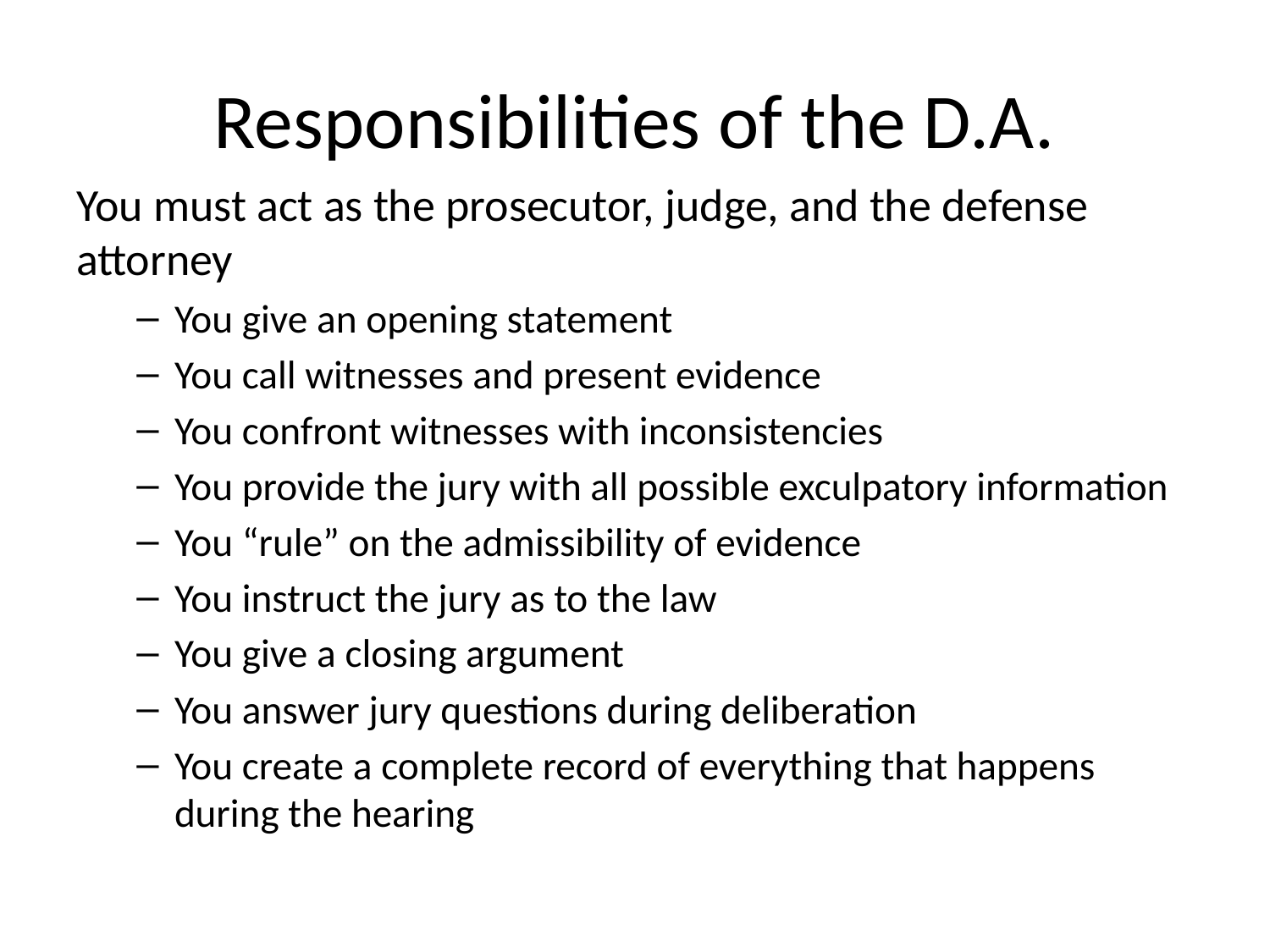

# Responsibilities of the D.A.
You must act as the prosecutor, judge, and the defense attorney
You give an opening statement
You call witnesses and present evidence
You confront witnesses with inconsistencies
You provide the jury with all possible exculpatory information
You “rule” on the admissibility of evidence
You instruct the jury as to the law
You give a closing argument
You answer jury questions during deliberation
You create a complete record of everything that happens during the hearing